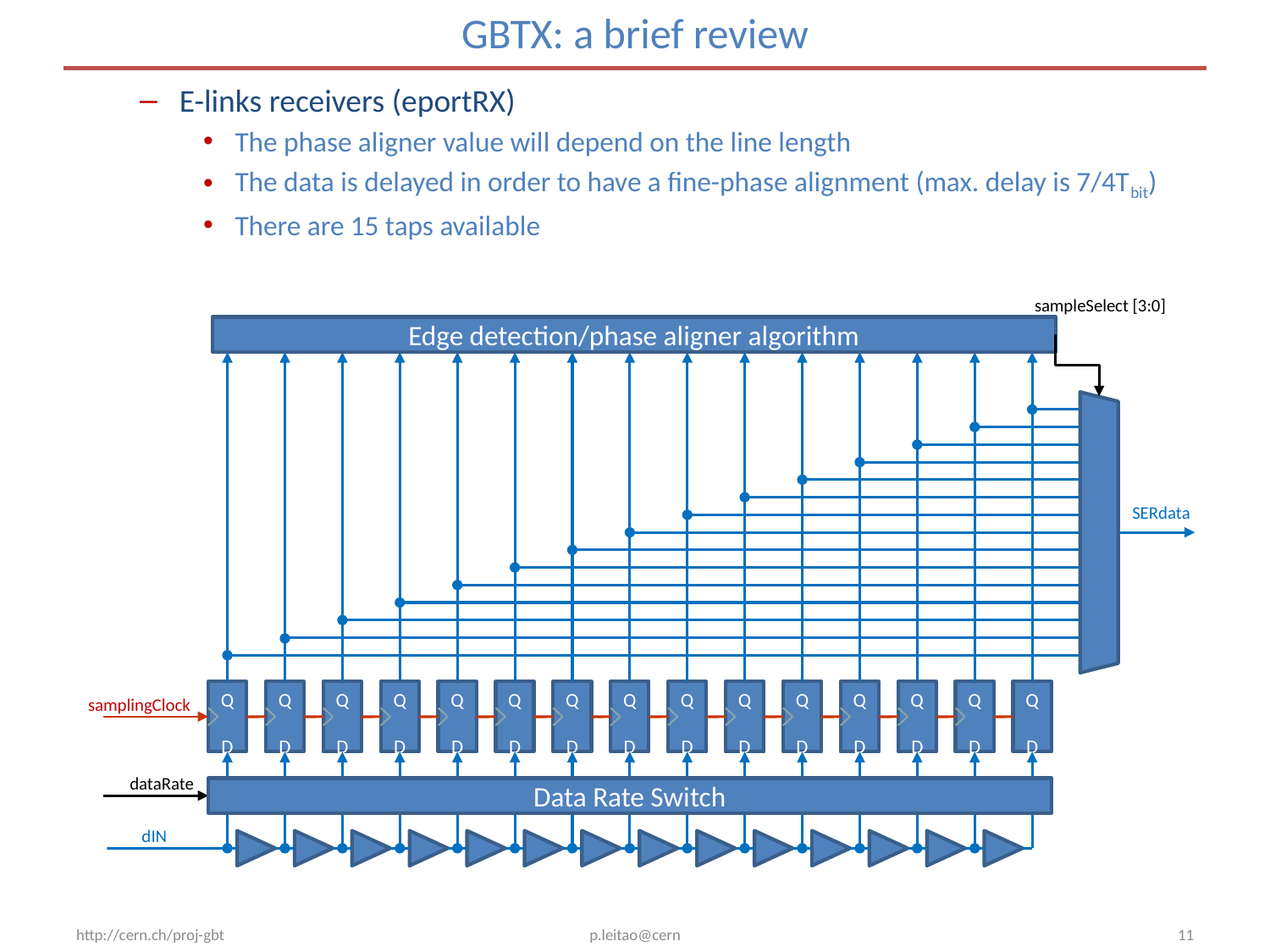

# GBTX: a brief review
E-links receivers (eportRX)
The phase aligner value will depend on the line length
The data is delayed in order to have a fine-phase alignment (max. delay is 7/4Tbit)
There are 15 taps available

sampleSelect [3:0]
Edge detection/phase aligner algorithm

Q

D
Q

D
Q

D
Q

D
Q

D
Q

D
Q

D
Q

D
Q

D
Q

D
Q

D
Q

D
Q

D
Q

D
Q

D
samplingClock
Data Rate Switch
dIN

dataRate
SERdata
http://cern.ch/proj-gbt
p.leitao@cern
11